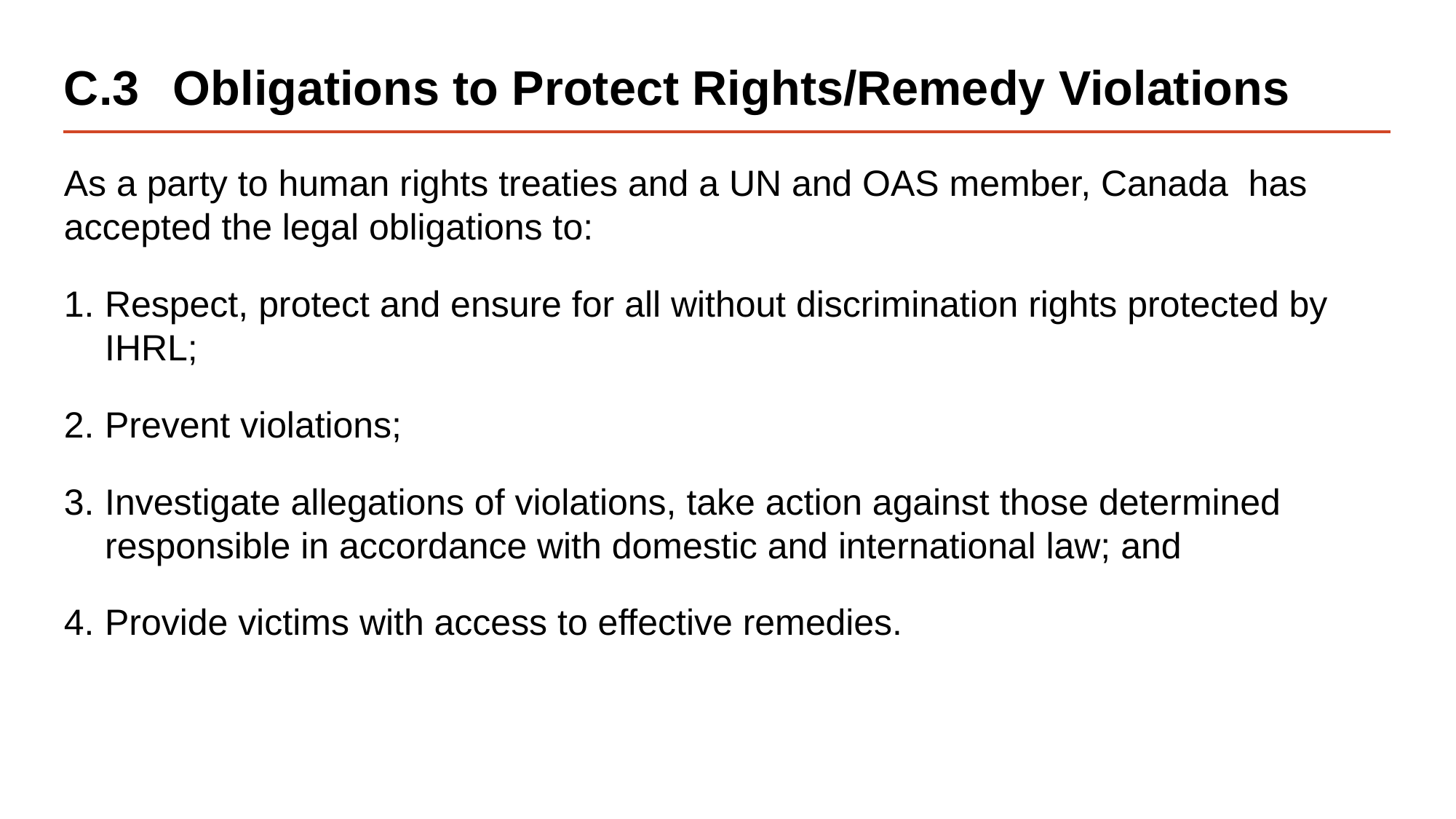

# C.3	Obligations to Protect Rights/Remedy Violations
As a party to human rights treaties and a UN and OAS member, Canada  has accepted the legal obligations to:
Respect, protect and ensure for all without discrimination rights protected by IHRL;
Prevent violations;
Investigate allegations of violations, take action against those determined responsible in accordance with domestic and international law; and
Provide victims with access to effective remedies.